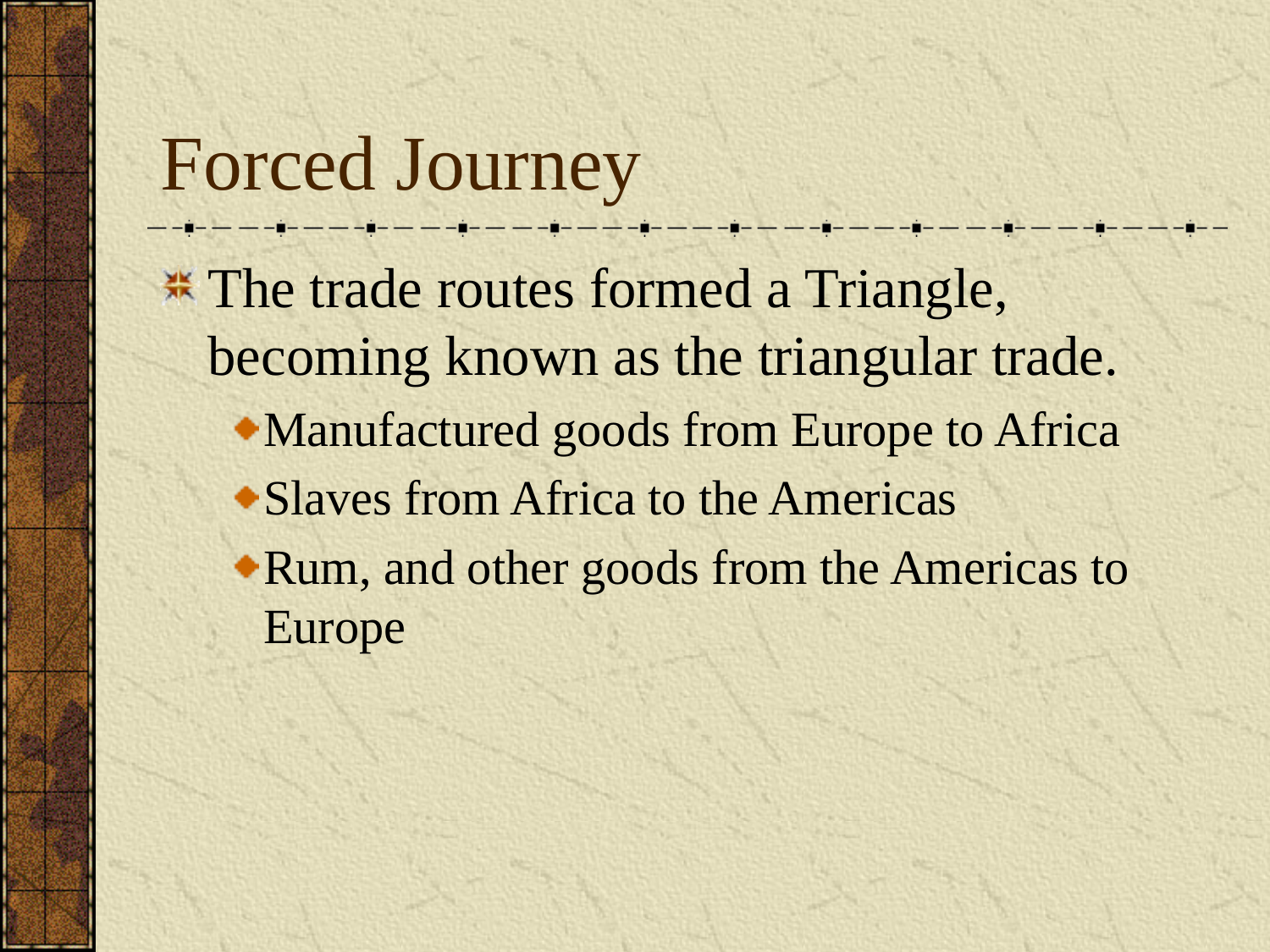

# Forced Journey
The trade routes formed a Triangle, becoming known as the triangular trade.
Manufactured goods from Europe to Africa
Slaves from Africa to the Americas
Rum, and other goods from the Americas to Europe